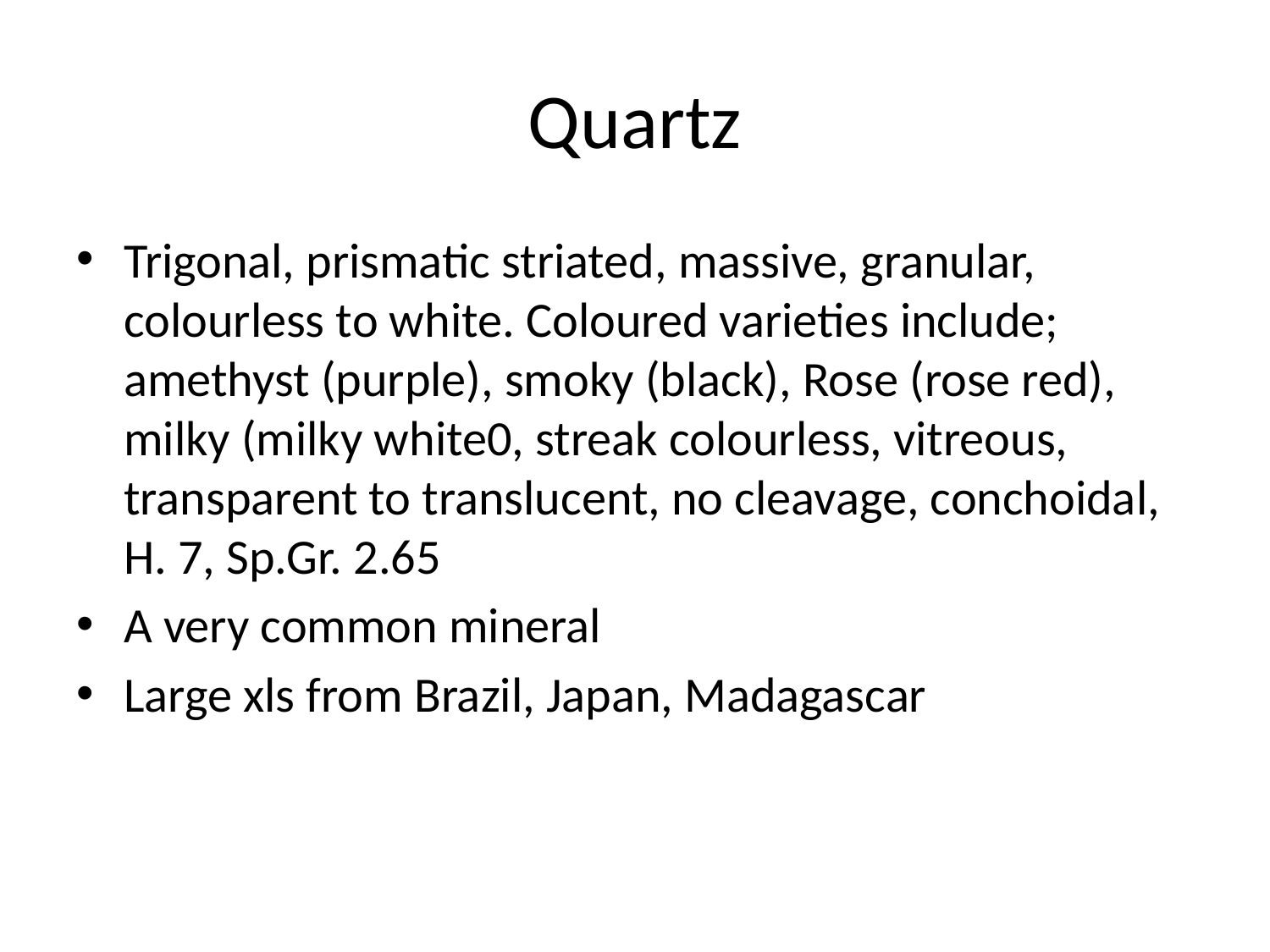

# Quartz
Trigonal, prismatic striated, massive, granular, colourless to white. Coloured varieties include; amethyst (purple), smoky (black), Rose (rose red), milky (milky white0, streak colourless, vitreous, transparent to translucent, no cleavage, conchoidal, H. 7, Sp.Gr. 2.65
A very common mineral
Large xls from Brazil, Japan, Madagascar